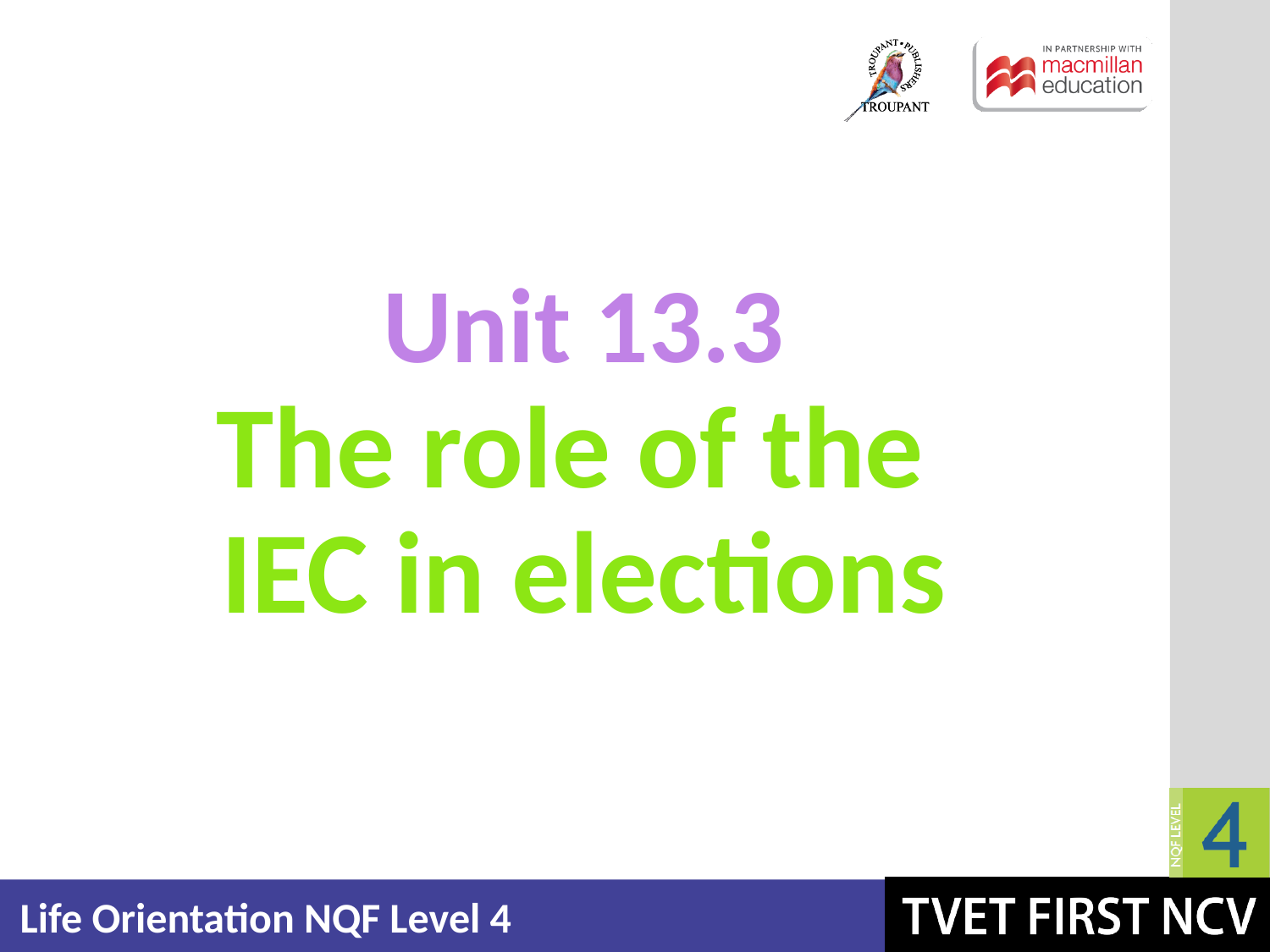

Unit 13.3
# The role of the IEC in elections